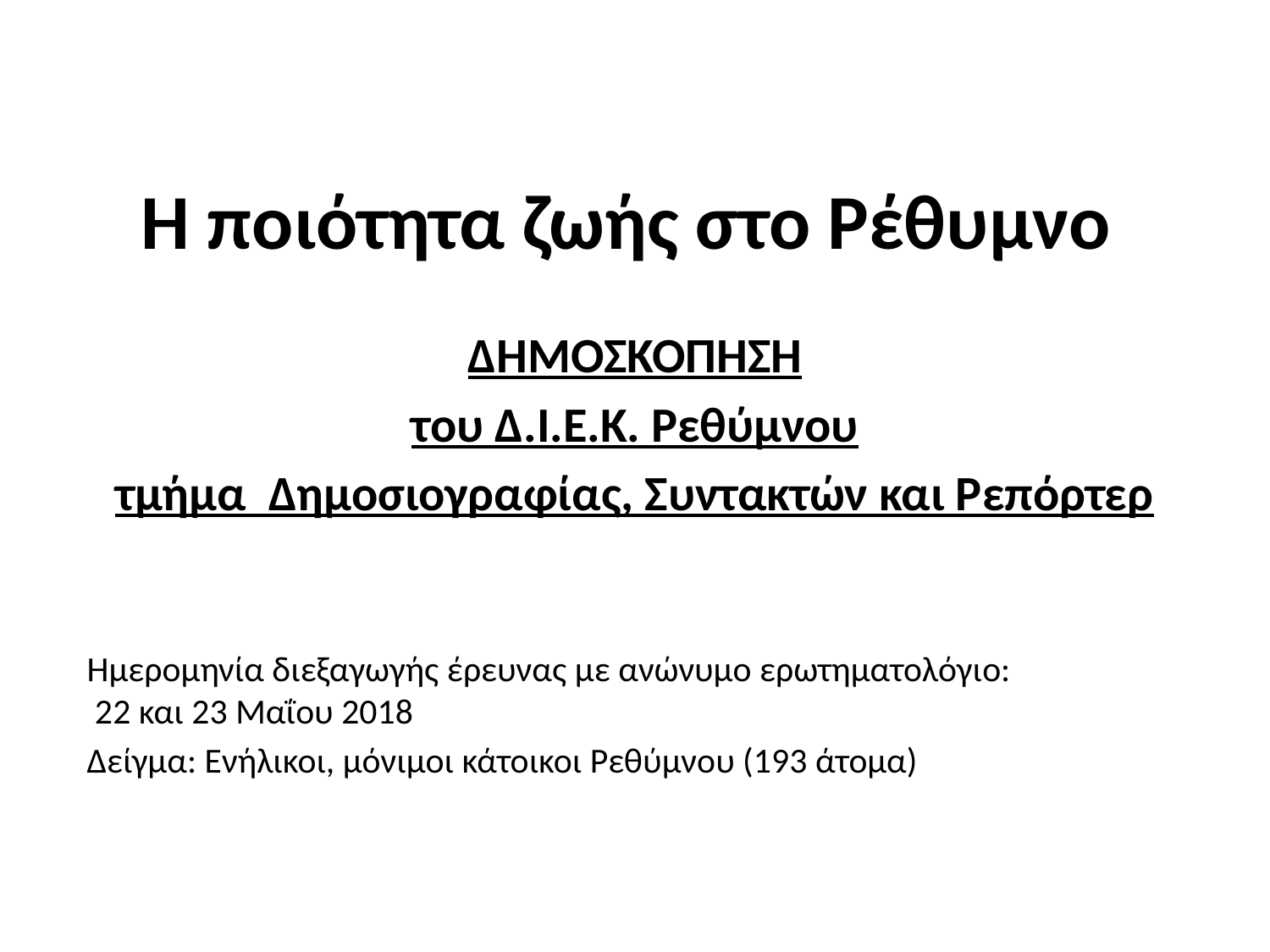

# Η ποιότητα ζωής στο Ρέθυμνο
ΔΗΜΟΣΚΟΠΗΣΗ
του Δ.Ι.Ε.Κ. Ρεθύμνου
τμήμα  Δημοσιογραφίας, Συντακτών και Ρεπόρτερ

Ημερομηνία διεξαγωγής έρευνας με ανώνυμο ερωτηματολόγιο:
 22 και 23 Μαΐου 2018
Δείγμα: Ενήλικοι, μόνιμοι κάτοικοι Ρεθύμνου (193 άτομα)